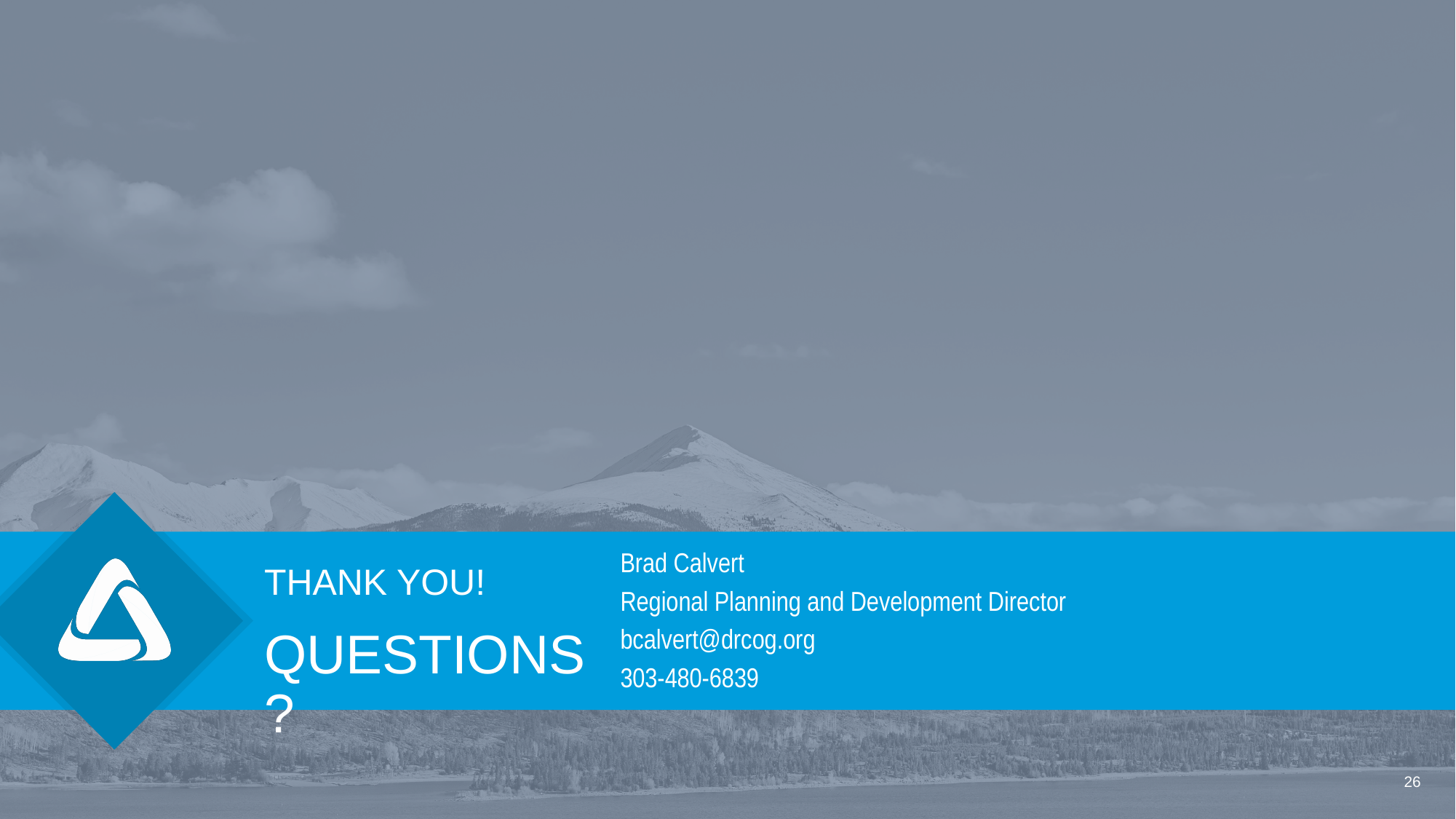

Brad Calvert
Regional Planning and Development Director
bcalvert@drcog.org
303-480-6839
THANK YOU!
# QUESTIONS?
26